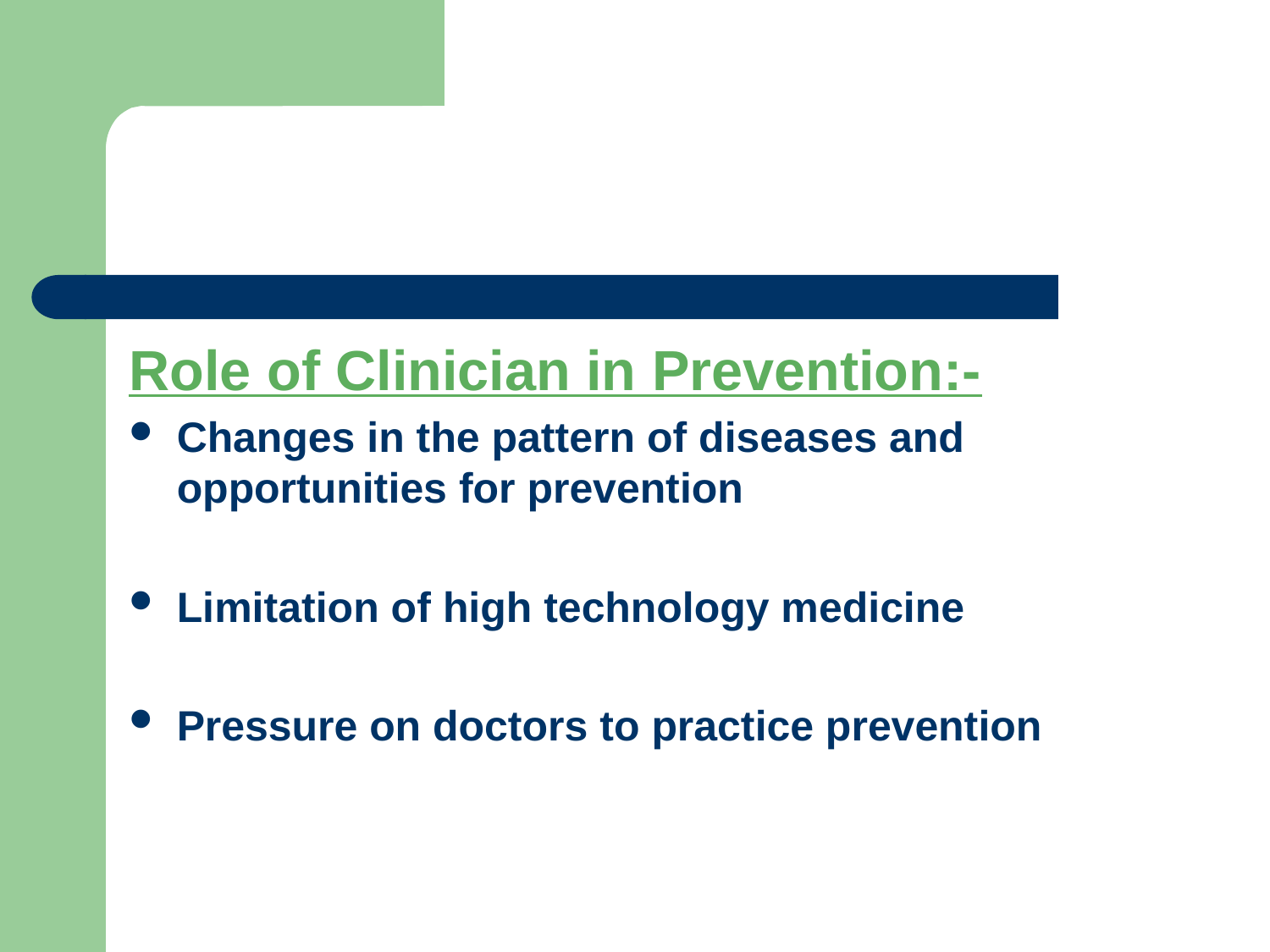

#
Role of Clinician in Prevention:-
Changes in the pattern of diseases and opportunities for prevention

Limitation of high technology medicine

Pressure on doctors to practice prevention